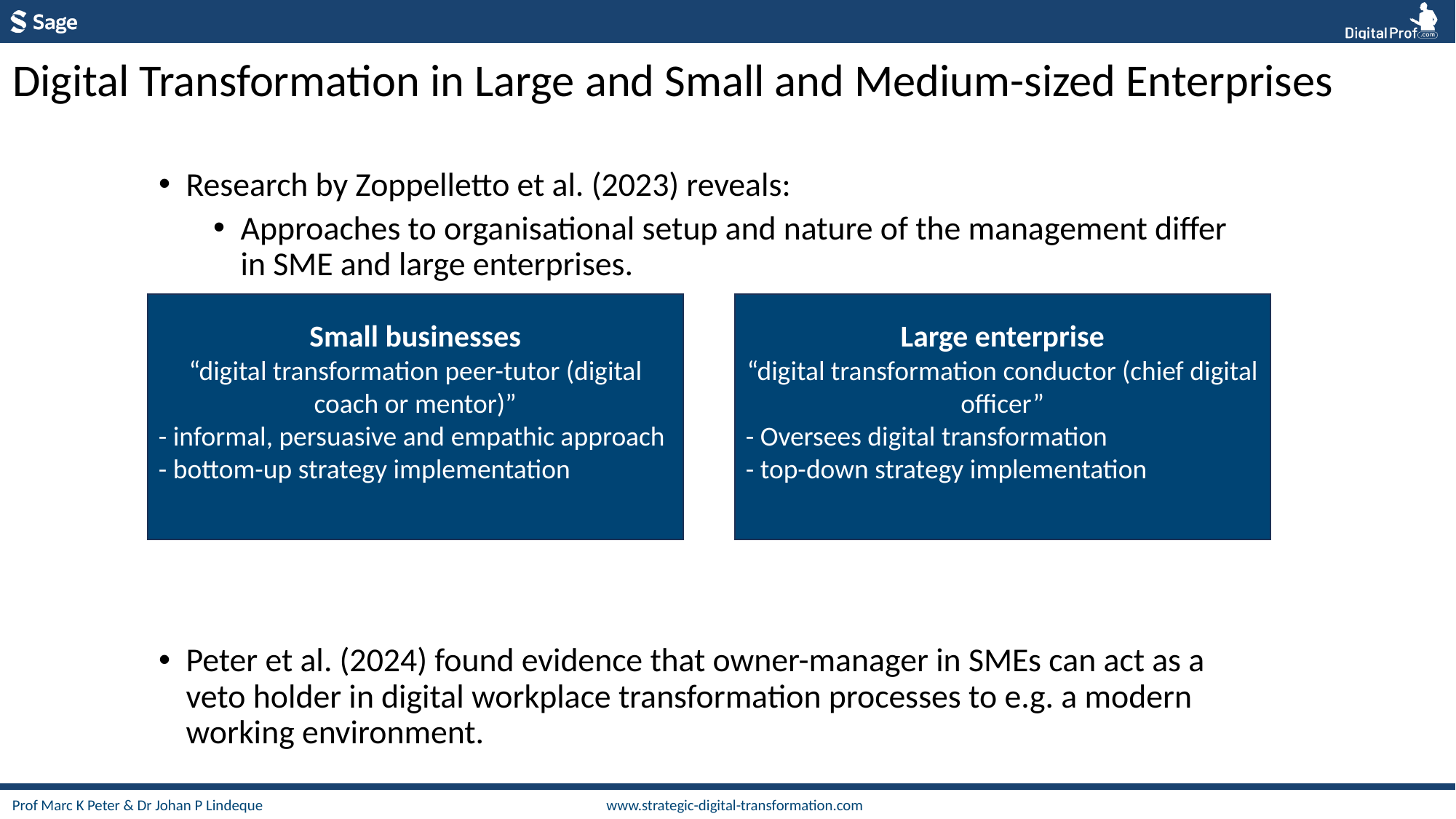

Digital Transformation in Large and Small and Medium-sized Enterprises
Research by Zoppelletto et al. (2023) reveals:
Approaches to organisational setup and nature of the management differ in SME and large enterprises.

Peter et al. (2024) found evidence that owner-manager in SMEs can act as a veto holder in digital workplace transformation processes to e.g. a modern working environment.

Small businesses
“digital transformation peer-tutor (digital coach or mentor)”
- informal, persuasive and empathic approach
- bottom-up strategy implementation

Large enterprise
“digital transformation conductor (chief digital officer”
- Oversees digital transformation
- top-down strategy implementation